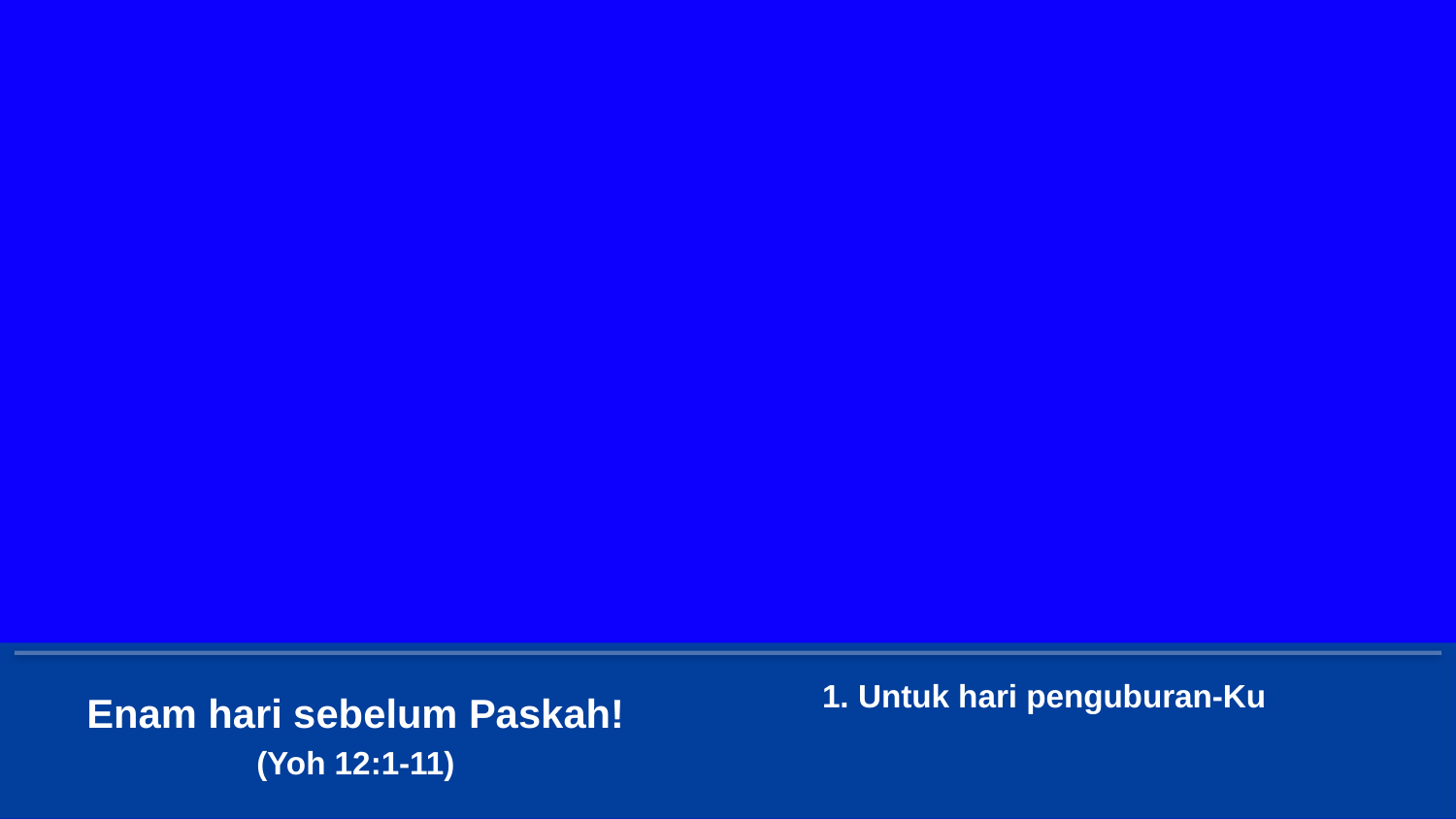

Enam hari sebelum Paskah!
(Yoh 12:1-11)
1. Untuk hari penguburan-Ku